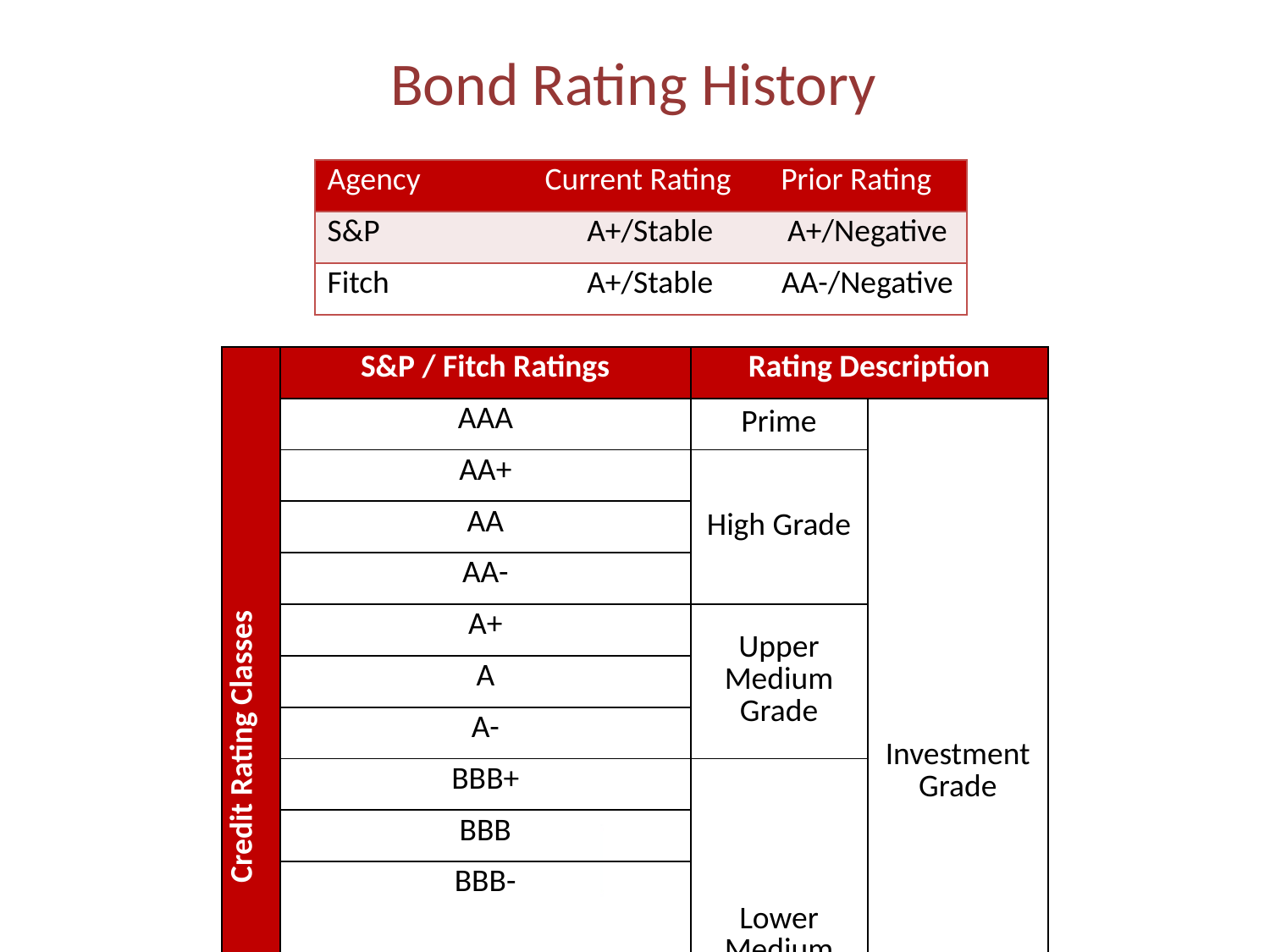

# Bond Rating History
| Agency | Current Rating | Prior Rating |
| --- | --- | --- |
| S&P | A+/Stable | A+/Negative |
| Fitch | A+/Stable | AA-/Negative |
| Credit Rating Classes | S&P / Fitch Ratings | Rating Description |  |
| --- | --- | --- | --- |
|  | AAA | Prime | Investment Grade |
|  | AA+ | High Grade |  |
|  | AA |  |  |
|  | AA- |  |  |
|  | A+ | Upper Medium Grade |  |
|  | A |  |  |
|  | A- |  |  |
|  | BBB+ | Lower Medium Grade |  |
|  | BBB |  |  |
|  | BBB- |  |  |

44